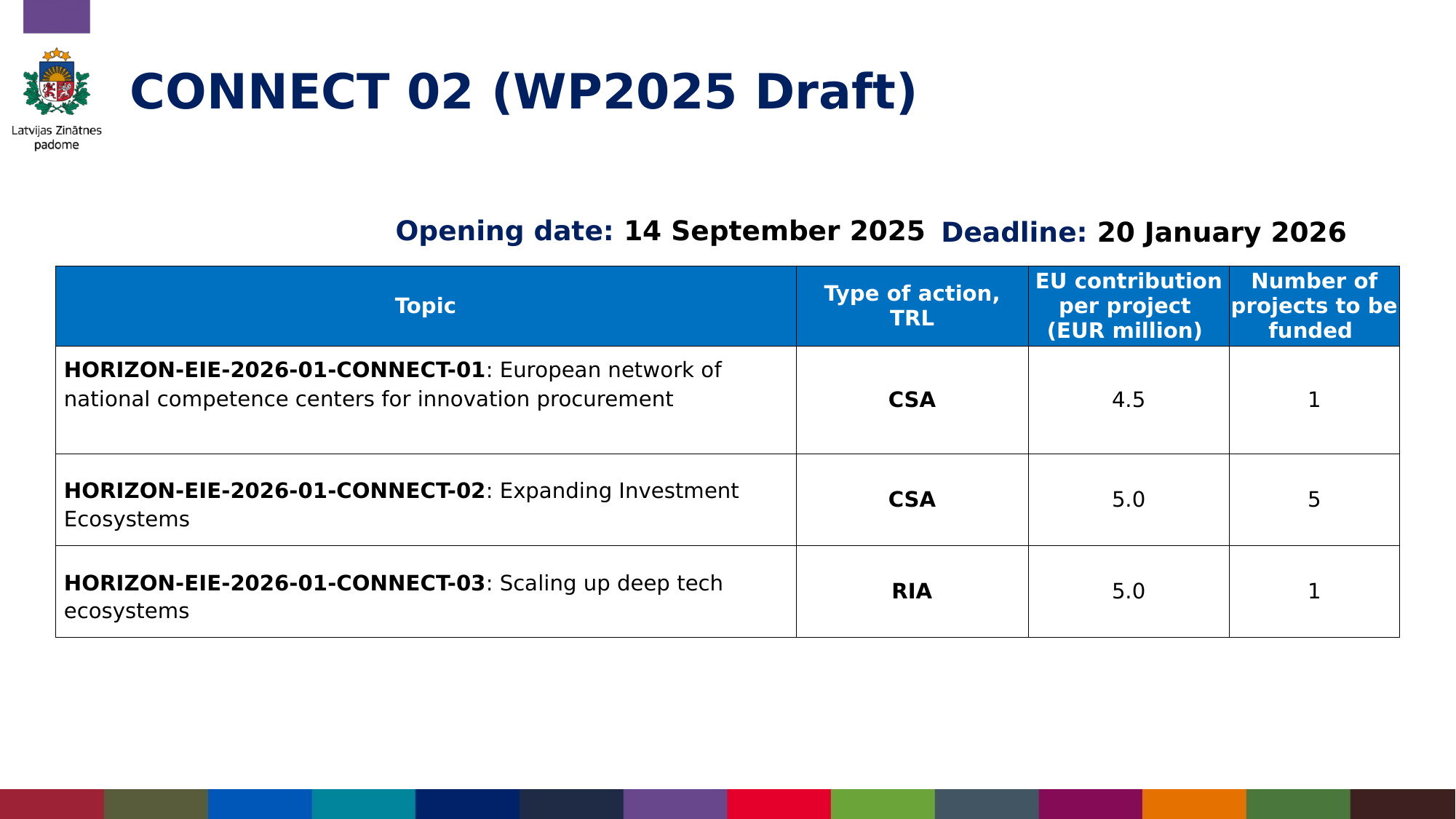

# CONNECT 02 (WP2025 Draft)
Opening date: 14 September 2025
Deadline: 20 January 2026
| Topic | Type of action, TRL | EU contribution per project  (EUR million) | Number of projects to be funded |
| --- | --- | --- | --- |
| HORIZON-EIE-2026-01-CONNECT-01: European network of national competence centers for innovation procurement | CSA | 4.5 | 1 |
| HORIZON-EIE-2026-01-CONNECT-02: Expanding Investment Ecosystems | CSA | 5.0 | 5 |
| HORIZON-EIE-2026-01-CONNECT-03: Scaling up deep tech ecosystems | RIA | 5.0 | 1 |